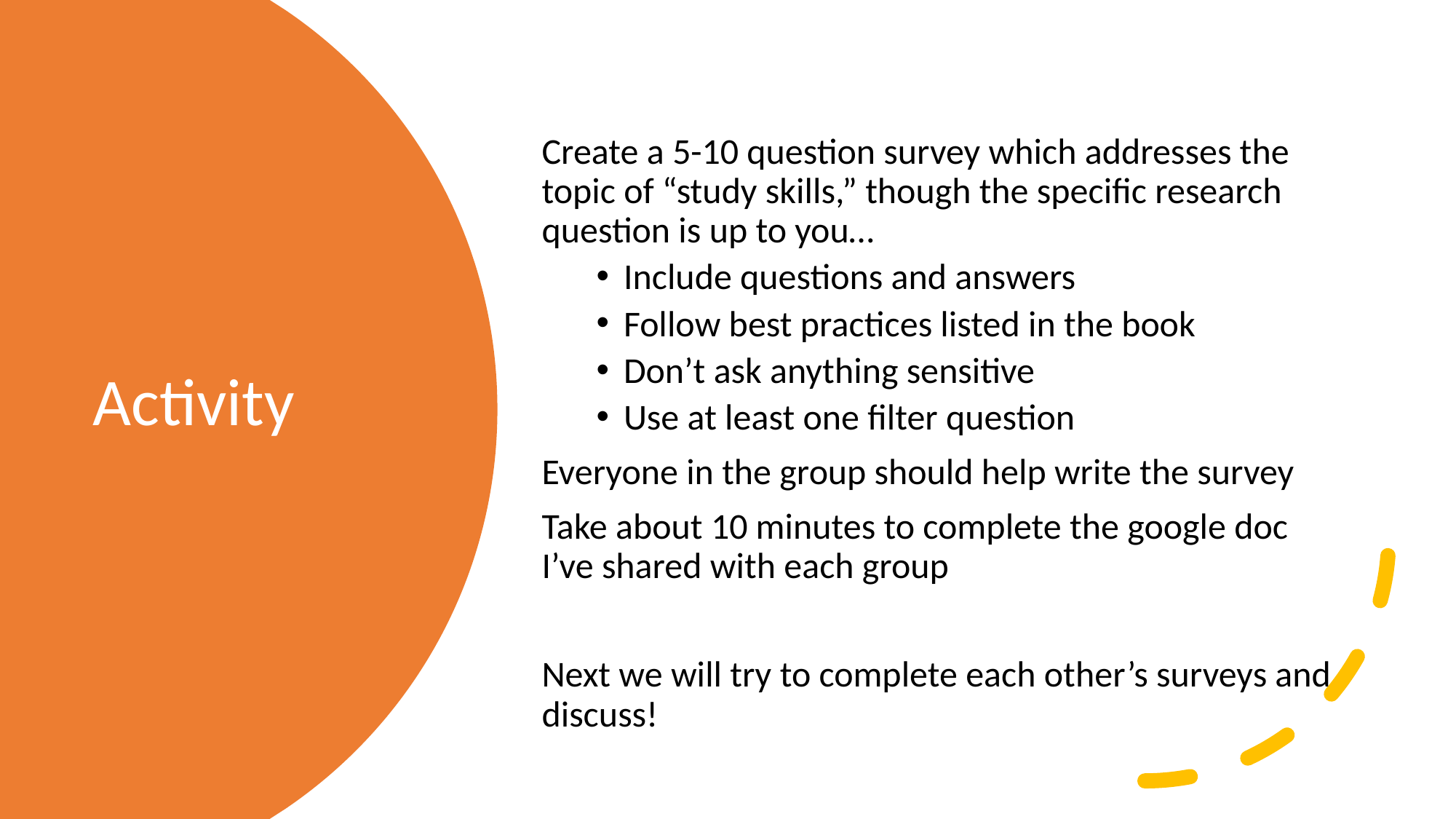

Create a 5-10 question survey which addresses the topic of “study skills,” though the specific research question is up to you…
Include questions and answers
Follow best practices listed in the book
Don’t ask anything sensitive
Use at least one filter question
Everyone in the group should help write the survey
Take about 10 minutes to complete the google doc I’ve shared with each group

Next we will try to complete each other’s surveys and discuss!
# Activity